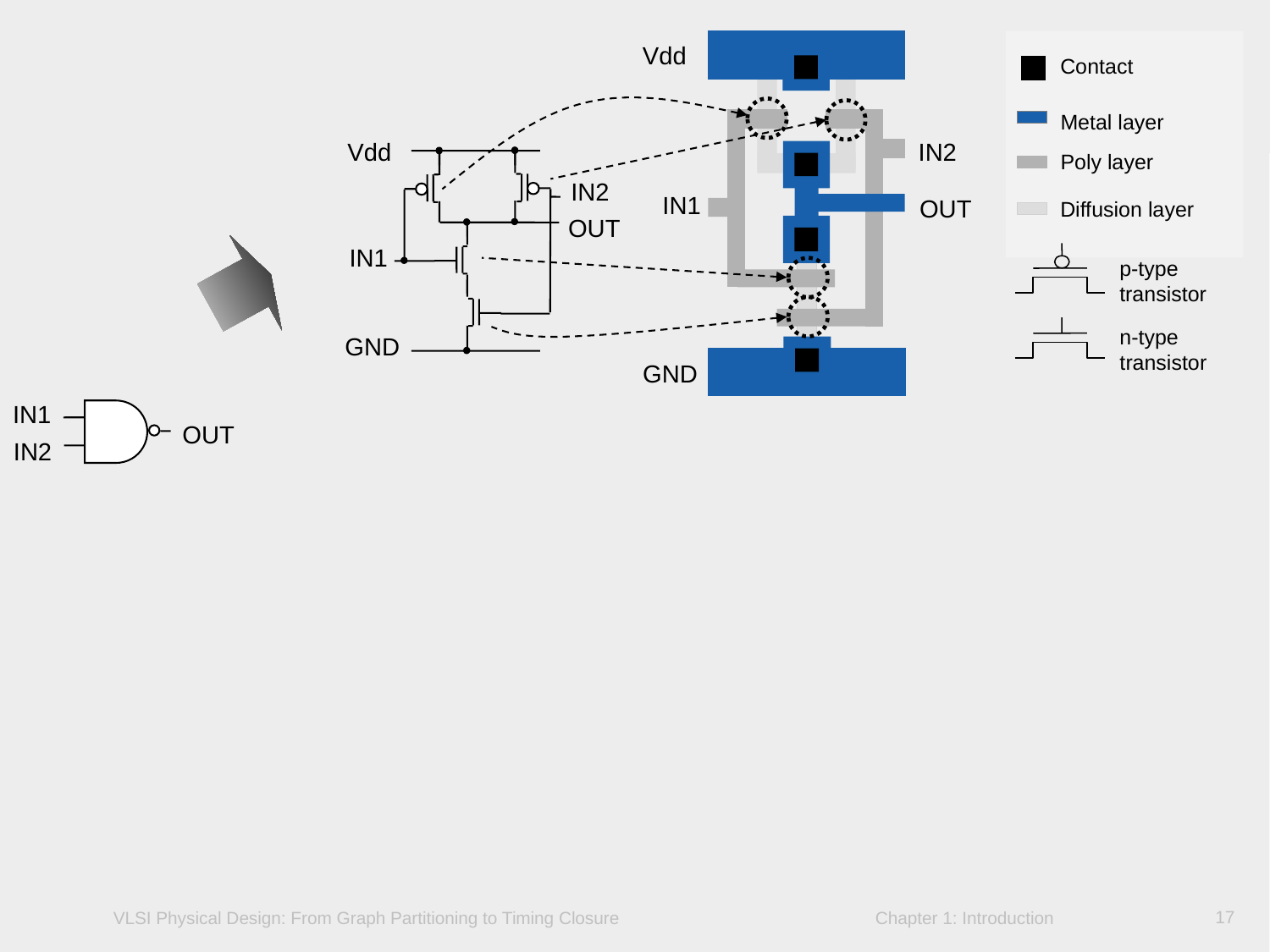

# 1.3	VLSI Design Styles

Vdd

Contact

Metal layer

Vdd
IN2

Poly layer

IN2

IN1
OUT

Diffusion layer

OUT

IN1

p-type
transistor

n-type
transistor
GND

GND
IN1

OUT

IN2

17